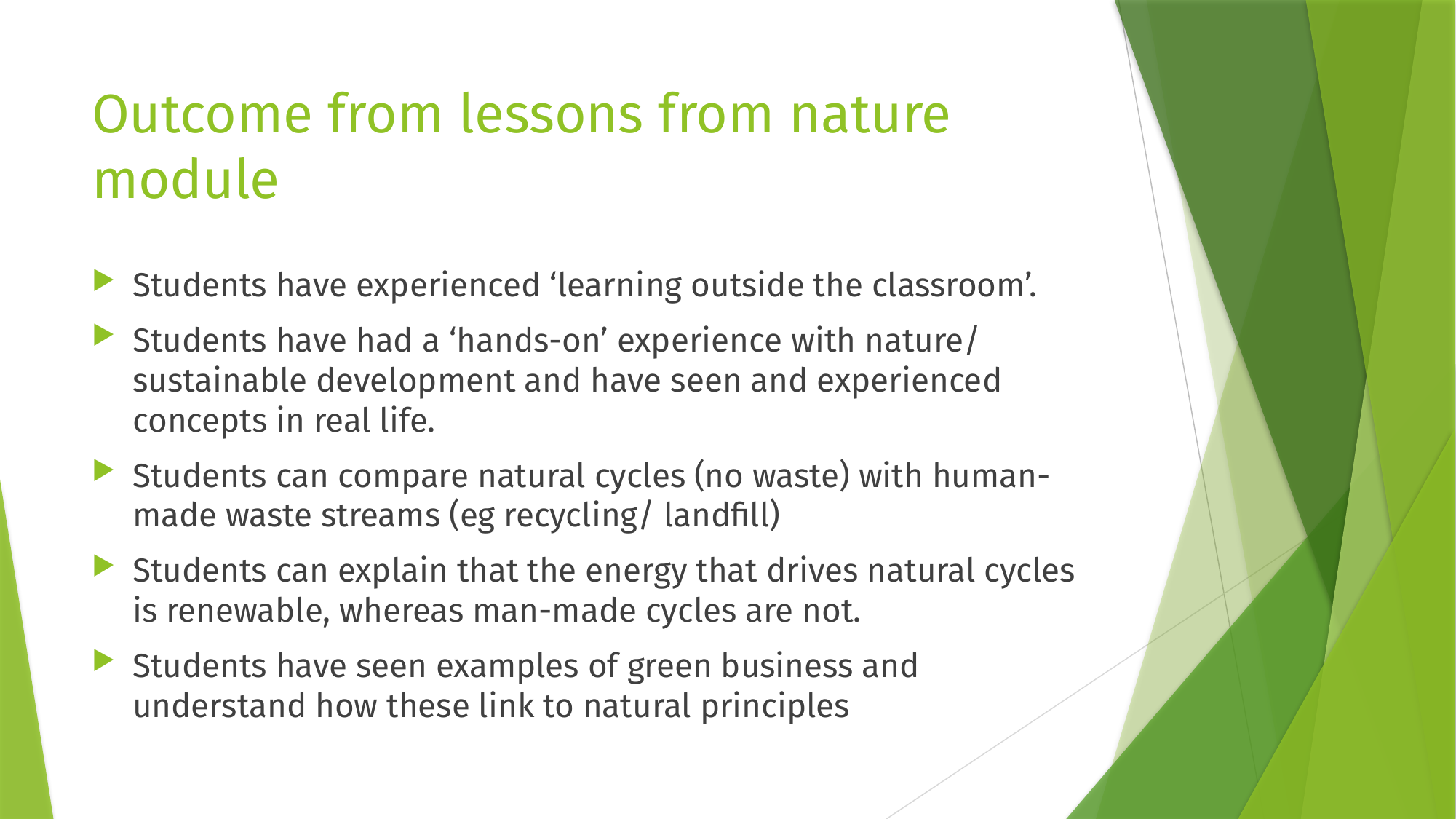

# Outcome from lessons from nature module
Students have experienced ‘learning outside the classroom’.
Students have had a ‘hands-on’ experience with nature/ sustainable development and have seen and experienced concepts in real life.
Students can compare natural cycles (no waste) with human-made waste streams (eg recycling/ landfill)
Students can explain that the energy that drives natural cycles is renewable, whereas man-made cycles are not.
Students have seen examples of green business and understand how these link to natural principles